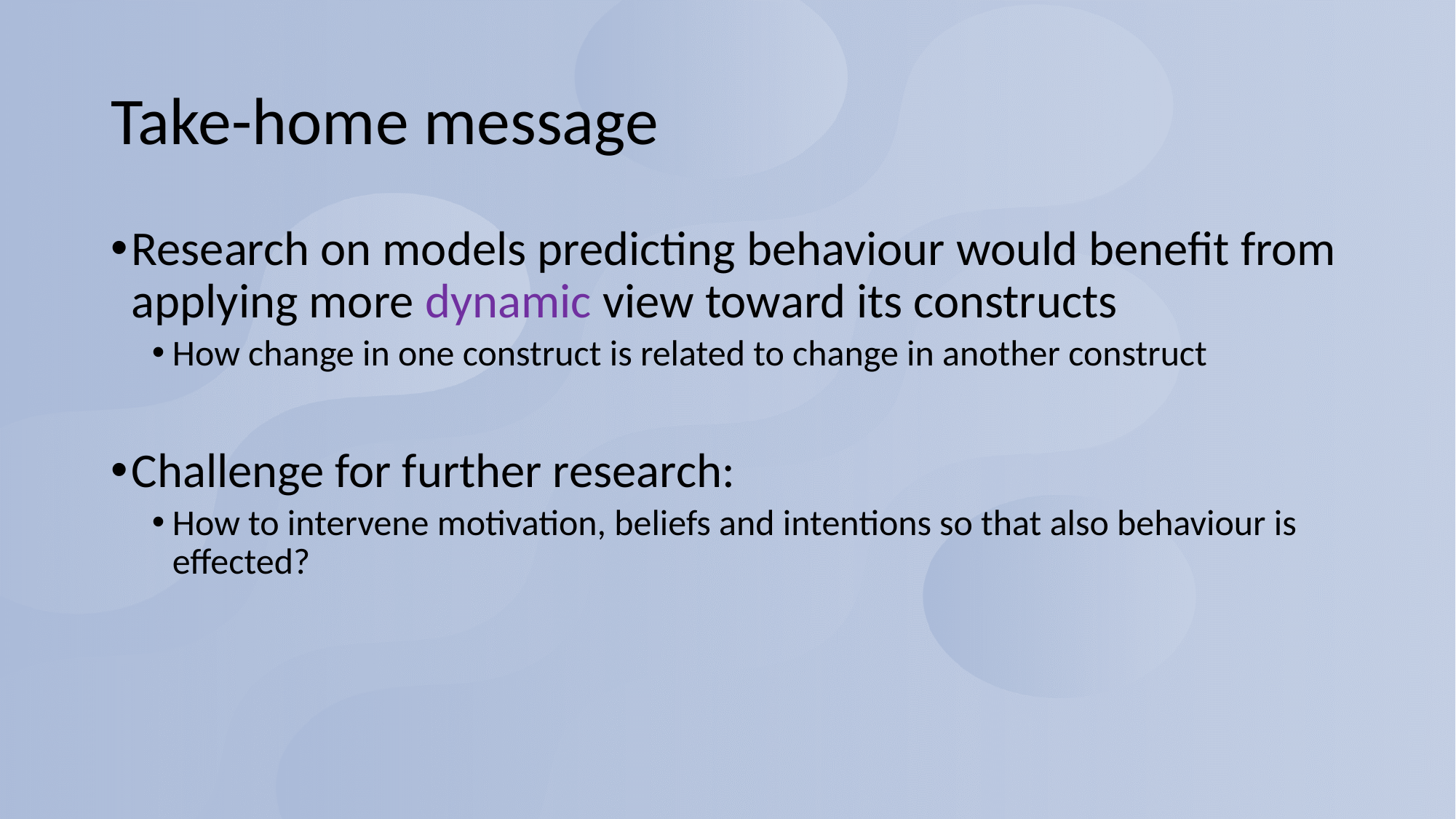

# Take-home message
Research on models predicting behaviour would benefit from applying more dynamic view toward its constructs
How change in one construct is related to change in another construct

Challenge for further research:
How to intervene motivation, beliefs and intentions so that also behaviour is effected?